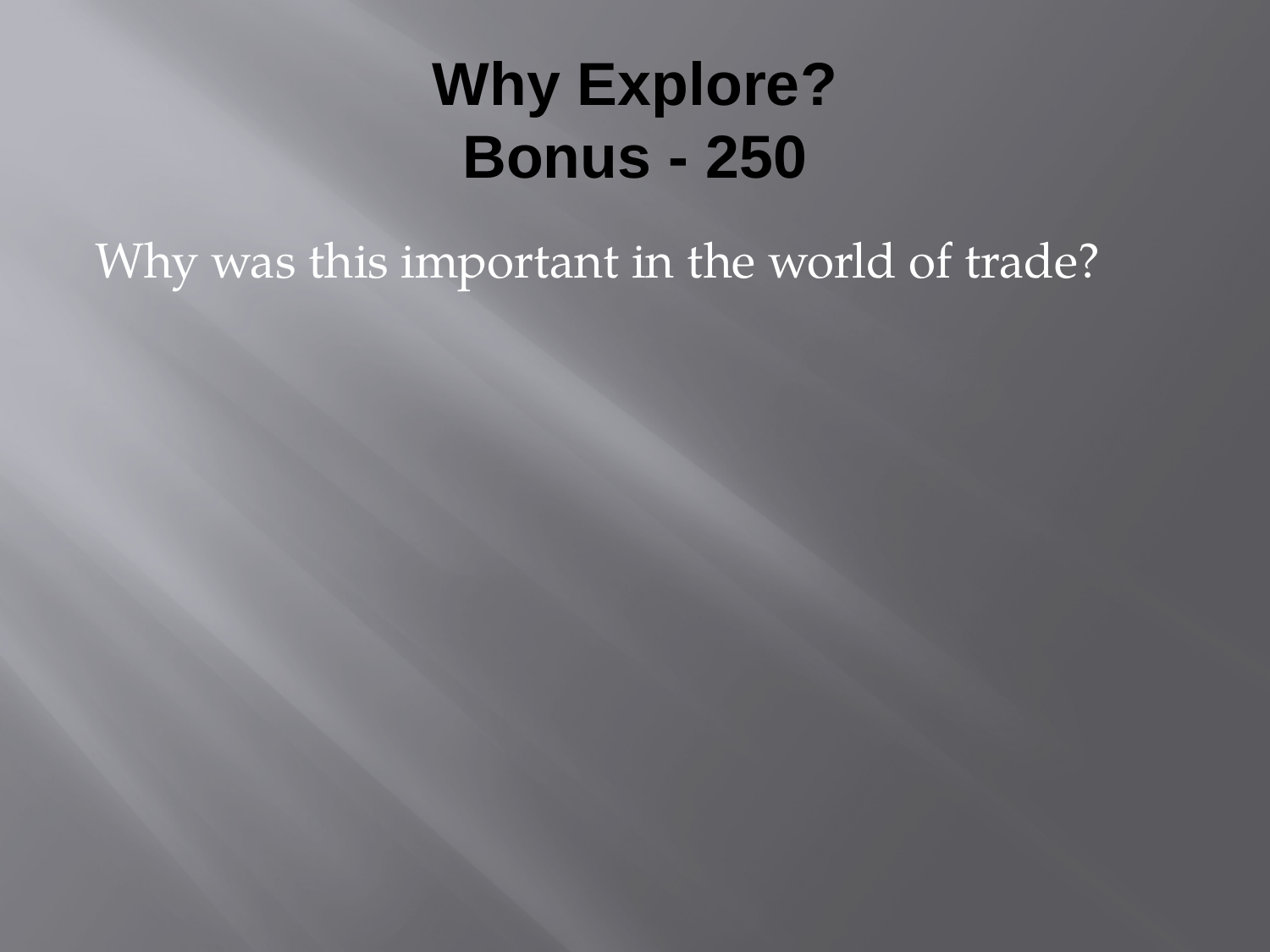

# Why Explore? Bonus - 250
Why was this important in the world of trade?